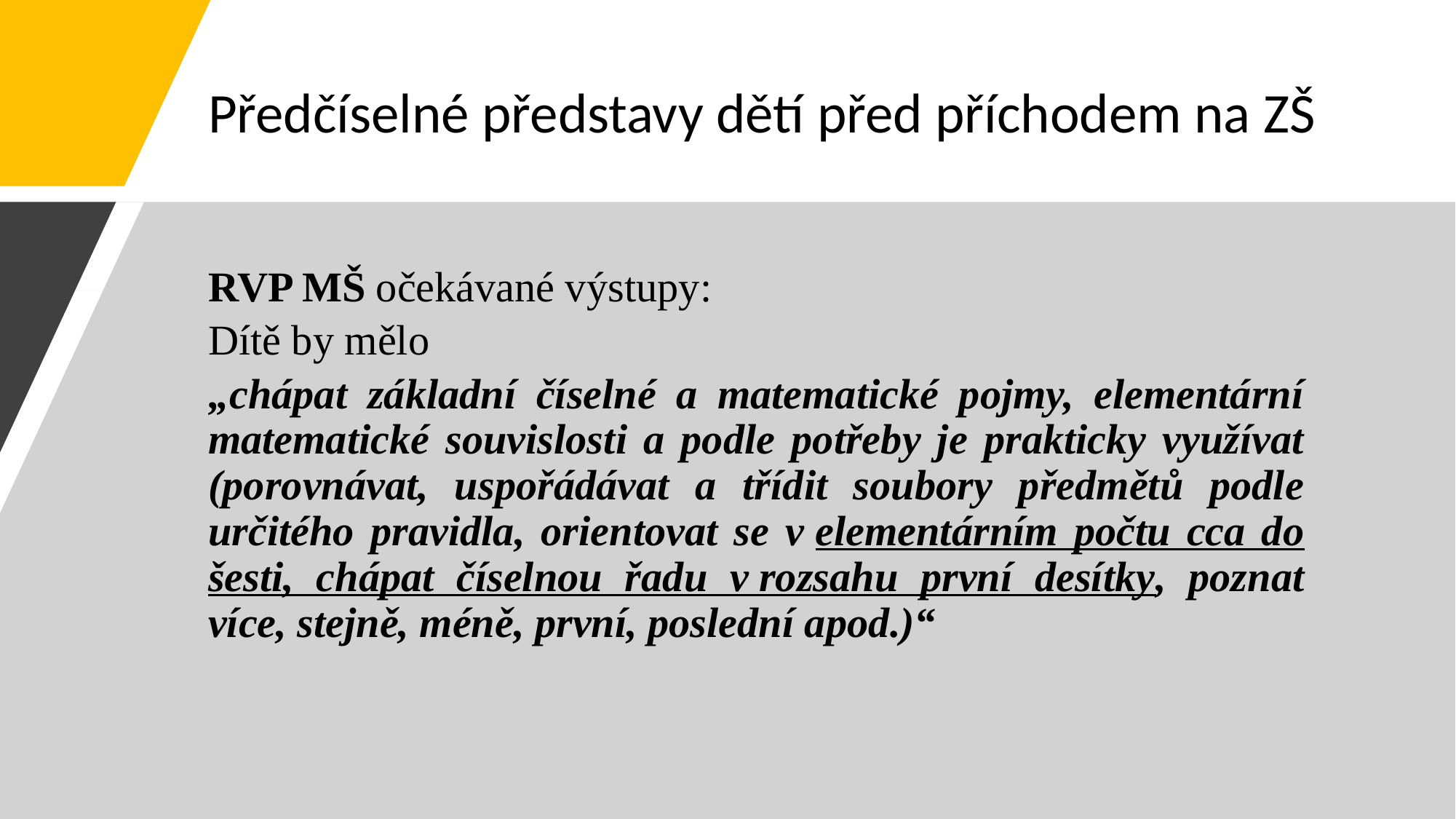

# Předčíselné představy dětí před příchodem na ZŠ

RVP MŠ očekávané výstupy:
Dítě by mělo
„chápat základní číselné a matematické pojmy, elementární matematické souvislosti a podle potřeby je prakticky využívat (porovnávat, uspořádávat a třídit soubory předmětů podle určitého pravidla, orientovat se v elementárním počtu cca do šesti, chápat číselnou řadu v rozsahu první desítky, poznat více, stejně, méně, první, poslední apod.)“